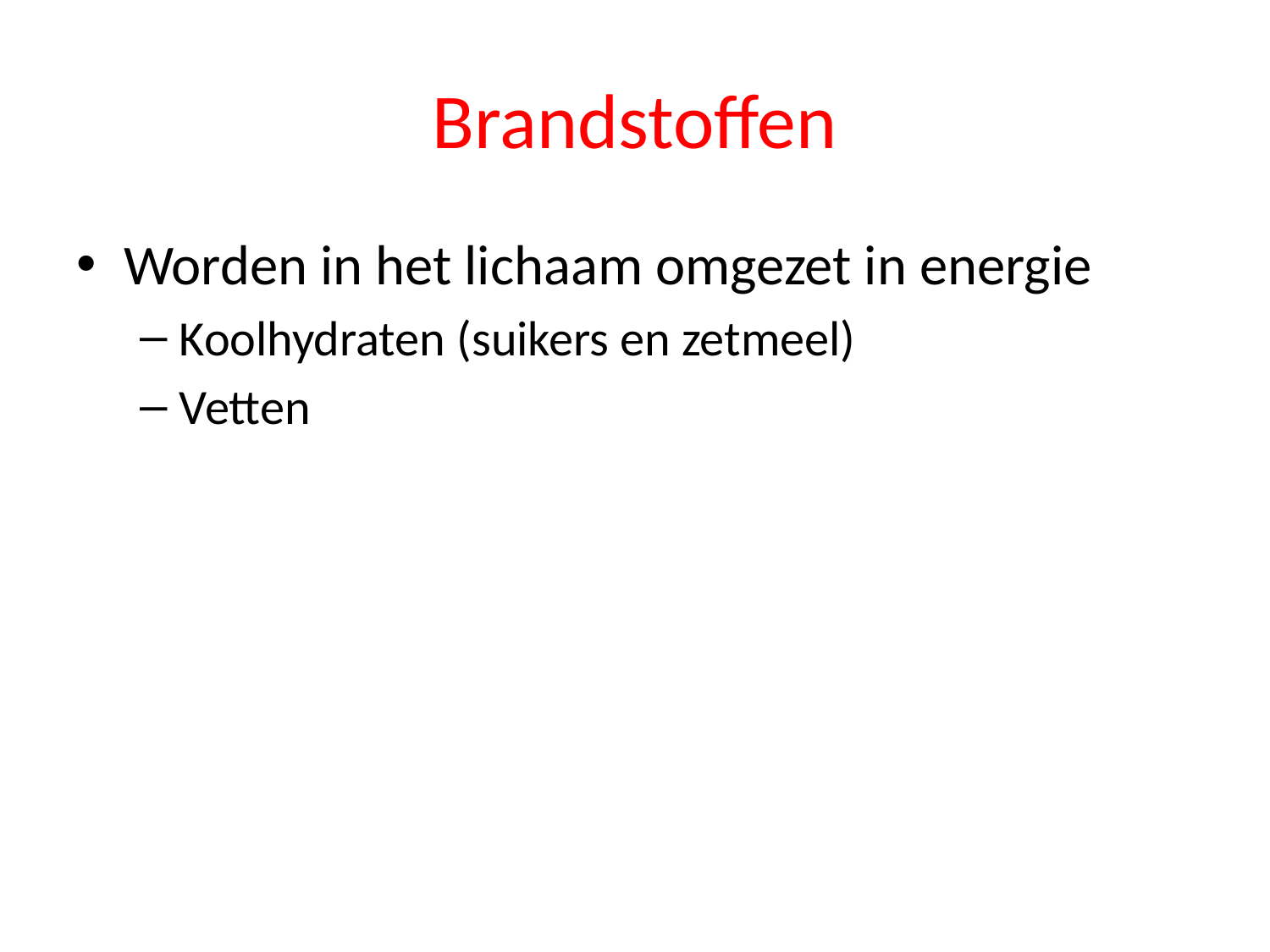

# Brandstoffen
Worden in het lichaam omgezet in energie
Koolhydraten (suikers en zetmeel)
Vetten